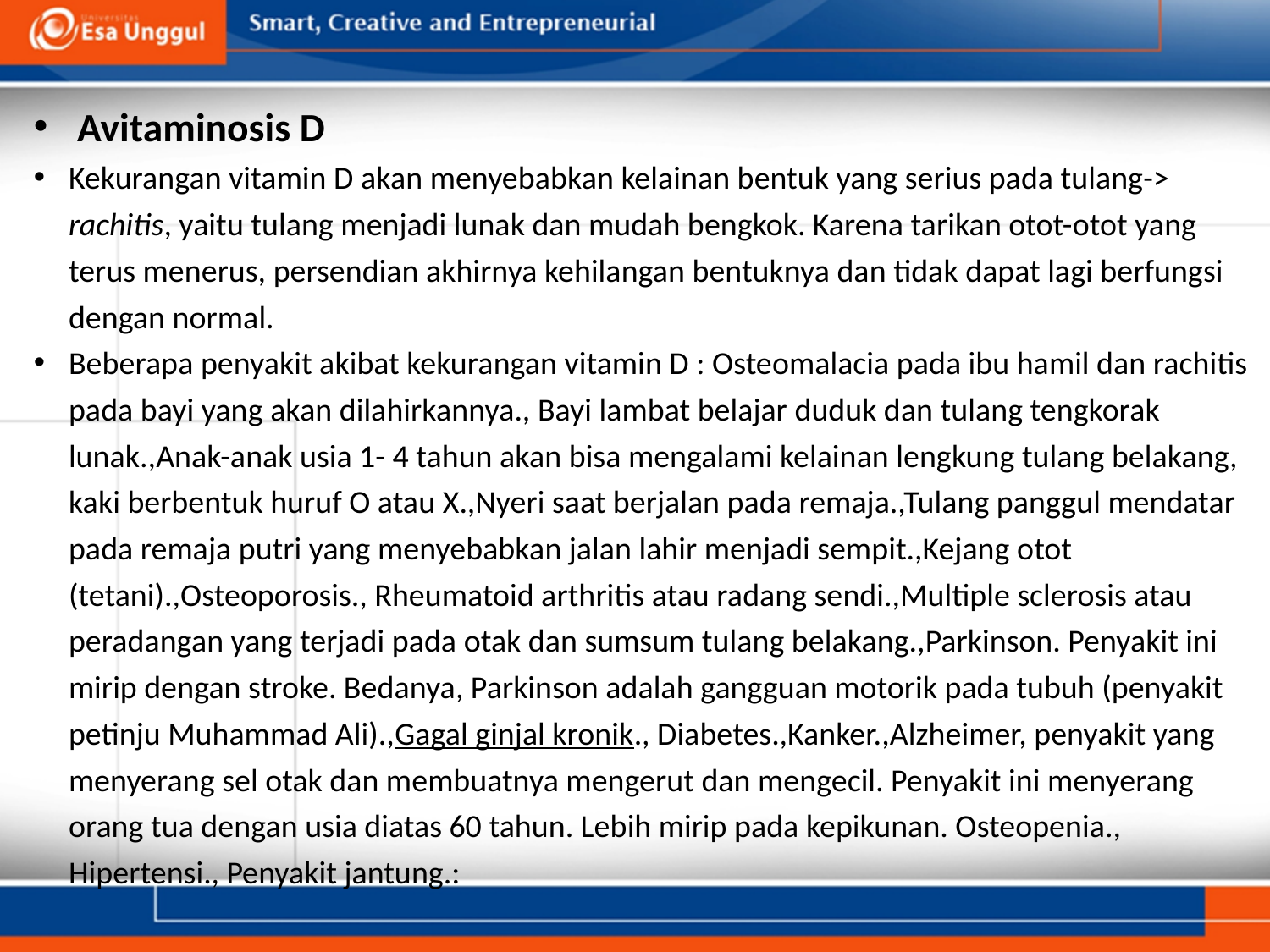

Avitaminosis D
Kekurangan vitamin D akan menyebabkan kelainan bentuk yang serius pada tulang-> rachitis, yaitu tulang menjadi lunak dan mudah bengkok. Karena tarikan otot-otot yang terus menerus, persendian akhirnya kehilangan bentuknya dan tidak dapat lagi berfungsi dengan normal.
Beberapa penyakit akibat kekurangan vitamin D : Osteomalacia pada ibu hamil dan rachitis pada bayi yang akan dilahirkannya., Bayi lambat belajar duduk dan tulang tengkorak lunak.,Anak-anak usia 1- 4 tahun akan bisa mengalami kelainan lengkung tulang belakang, kaki berbentuk huruf O atau X.,Nyeri saat berjalan pada remaja.,Tulang panggul mendatar pada remaja putri yang menyebabkan jalan lahir menjadi sempit.,Kejang otot (tetani).,Osteoporosis., Rheumatoid arthritis atau radang sendi.,Multiple sclerosis atau peradangan yang terjadi pada otak dan sumsum tulang belakang.,Parkinson. Penyakit ini mirip dengan stroke. Bedanya, Parkinson adalah gangguan motorik pada tubuh (penyakit petinju Muhammad Ali).,Gagal ginjal kronik., Diabetes.,Kanker.,Alzheimer, penyakit yang menyerang sel otak dan membuatnya mengerut dan mengecil. Penyakit ini menyerang orang tua dengan usia diatas 60 tahun. Lebih mirip pada kepikunan. Osteopenia., Hipertensi., Penyakit jantung.: